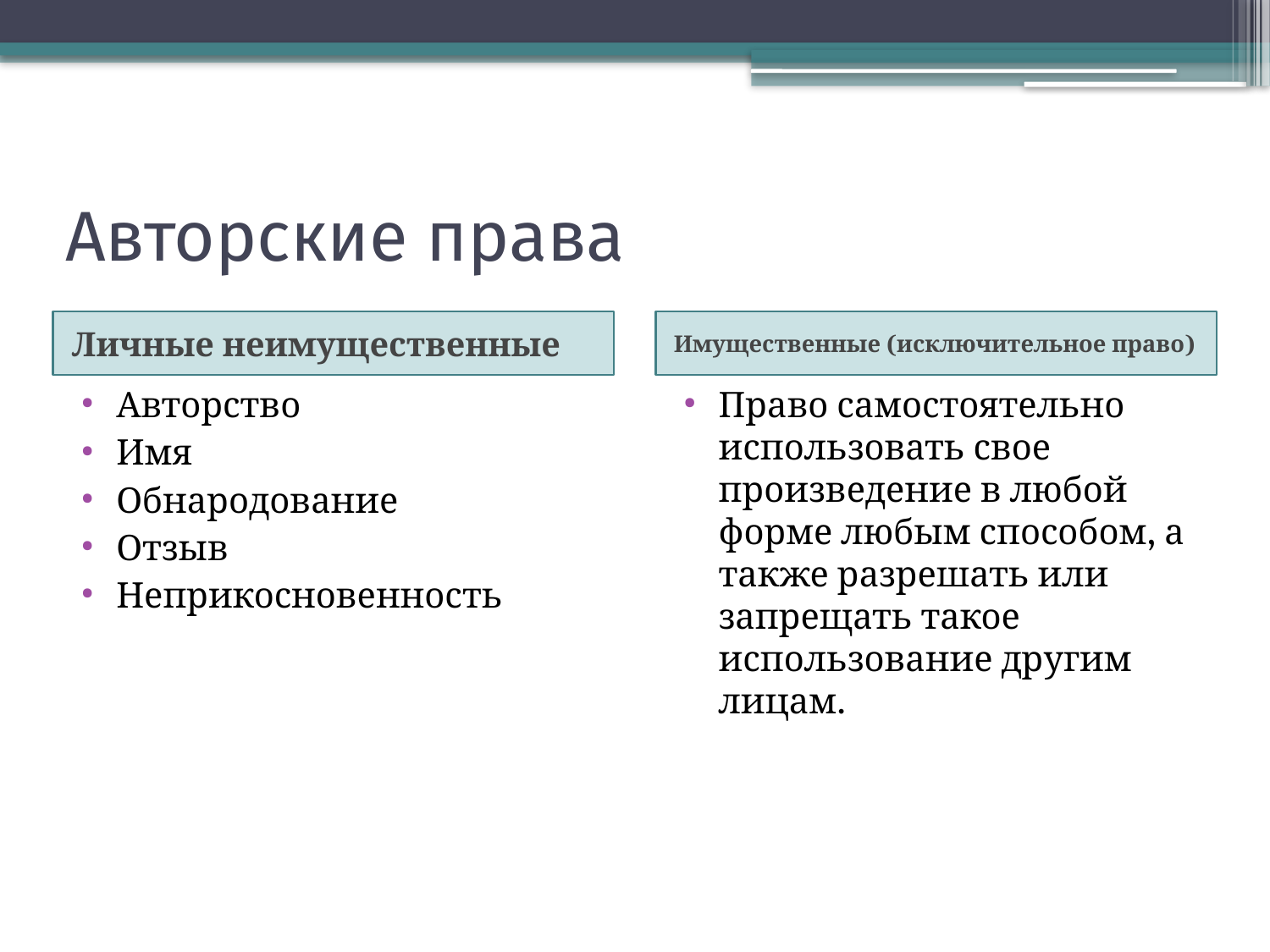

# Авторские права
Личные неимущественные
Имущественные (исключительное право)
Авторство
Имя
Обнародование
Отзыв
Неприкосновенность
Право самостоятельно использовать свое произведение в любой форме любым способом, а также разрешать или запрещать такое использование другим лицам.